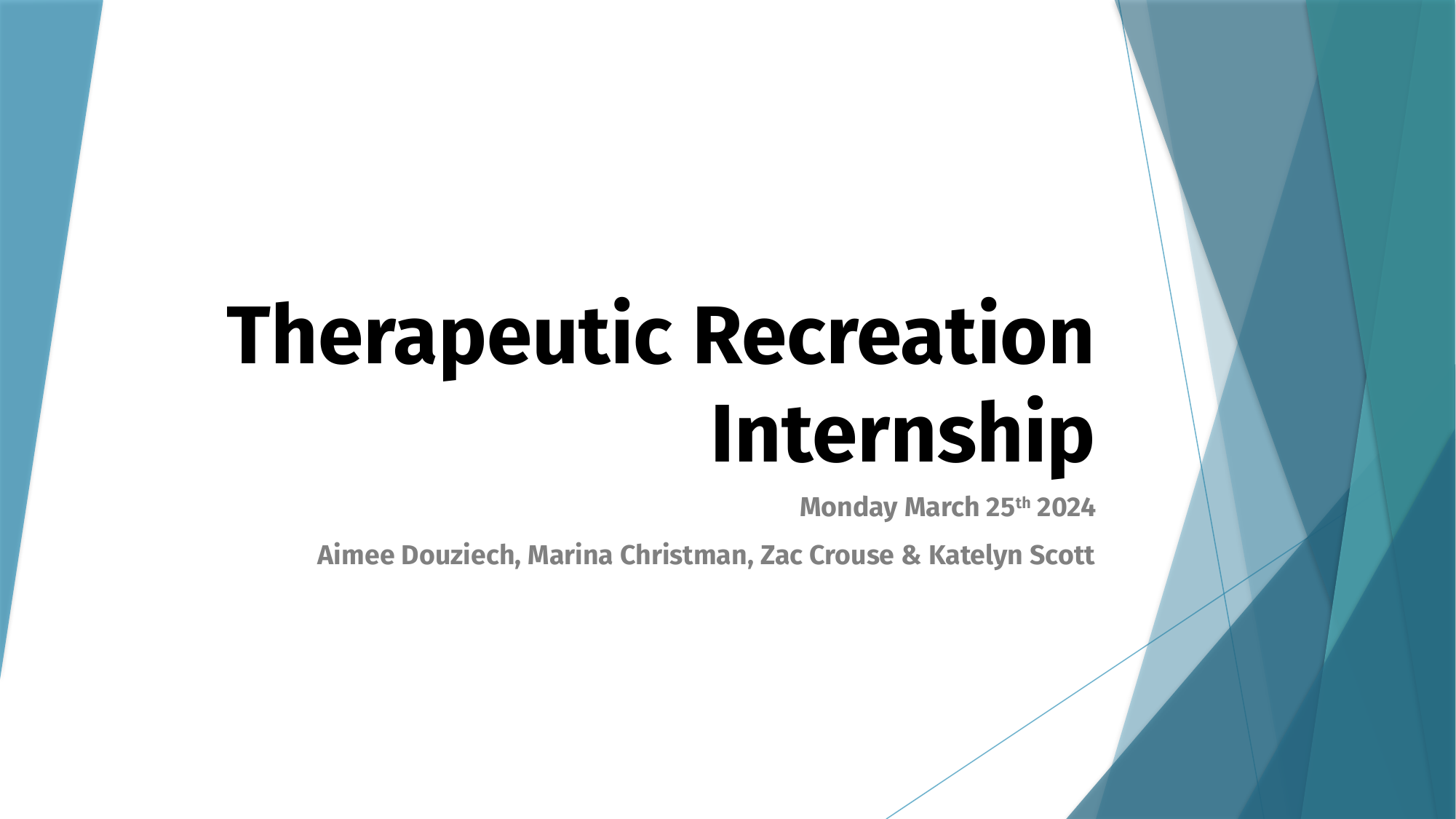

# Therapeutic Recreation Internship
Monday March 25th 2024
Aimee Douziech, Marina Christman, Zac Crouse & Katelyn Scott